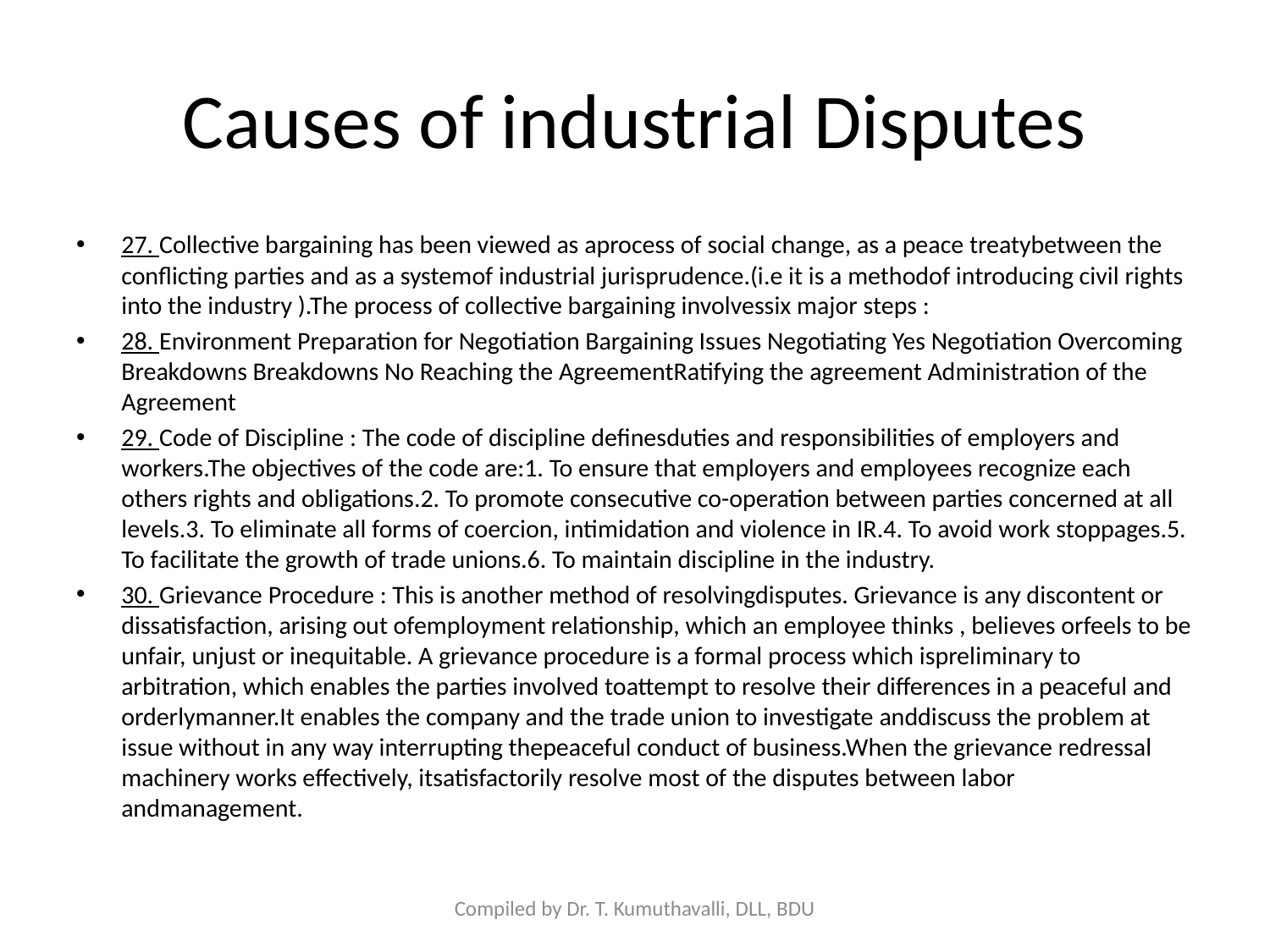

# Causes of industrial Disputes
27. Collective bargaining has been viewed as aprocess of social change, as a peace treatybetween the conflicting parties and as a systemof industrial jurisprudence.(i.e it is a methodof introducing civil rights into the industry ).The process of collective bargaining involvessix major steps :
28. Environment Preparation for Negotiation Bargaining Issues Negotiating Yes Negotiation Overcoming Breakdowns Breakdowns No Reaching the AgreementRatifying the agreement Administration of the Agreement
29. Code of Discipline : The code of discipline definesduties and responsibilities of employers and workers.The objectives of the code are:1. To ensure that employers and employees recognize each others rights and obligations.2. To promote consecutive co-operation between parties concerned at all levels.3. To eliminate all forms of coercion, intimidation and violence in IR.4. To avoid work stoppages.5. To facilitate the growth of trade unions.6. To maintain discipline in the industry.
30. Grievance Procedure : This is another method of resolvingdisputes. Grievance is any discontent or dissatisfaction, arising out ofemployment relationship, which an employee thinks , believes orfeels to be unfair, unjust or inequitable. A grievance procedure is a formal process which ispreliminary to arbitration, which enables the parties involved toattempt to resolve their differences in a peaceful and orderlymanner.It enables the company and the trade union to investigate anddiscuss the problem at issue without in any way interrupting thepeaceful conduct of business.When the grievance redressal machinery works effectively, itsatisfactorily resolve most of the disputes between labor andmanagement.
Compiled by Dr. T. Kumuthavalli, DLL, BDU